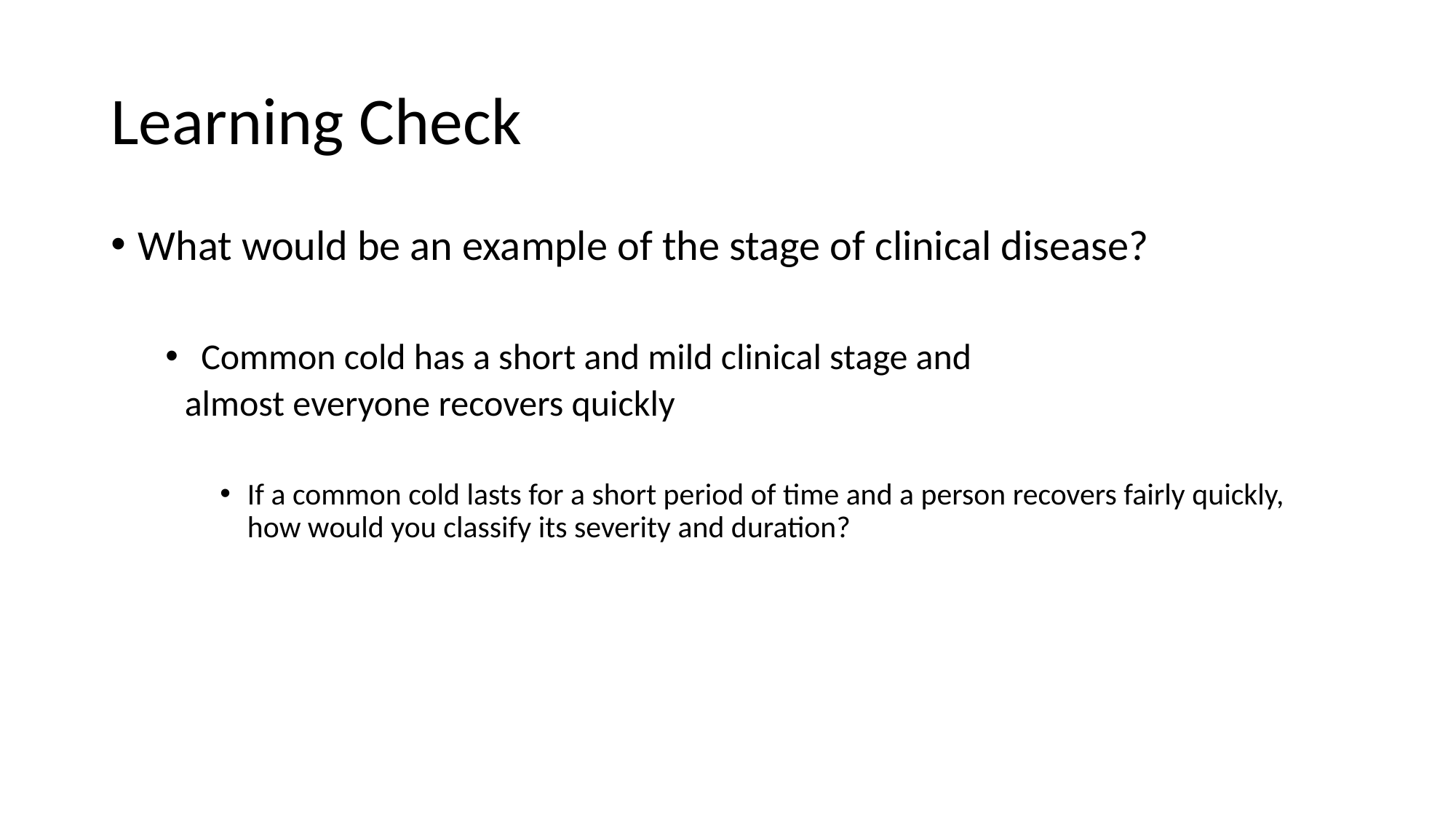

# Learning Check
What would be an example of the stage of clinical disease?

 Common cold has a short and mild clinical stage and
     almost everyone recovers quickly

If a common cold lasts for a short period of time and a person recovers fairly quickly, how would you classify its severity and duration?